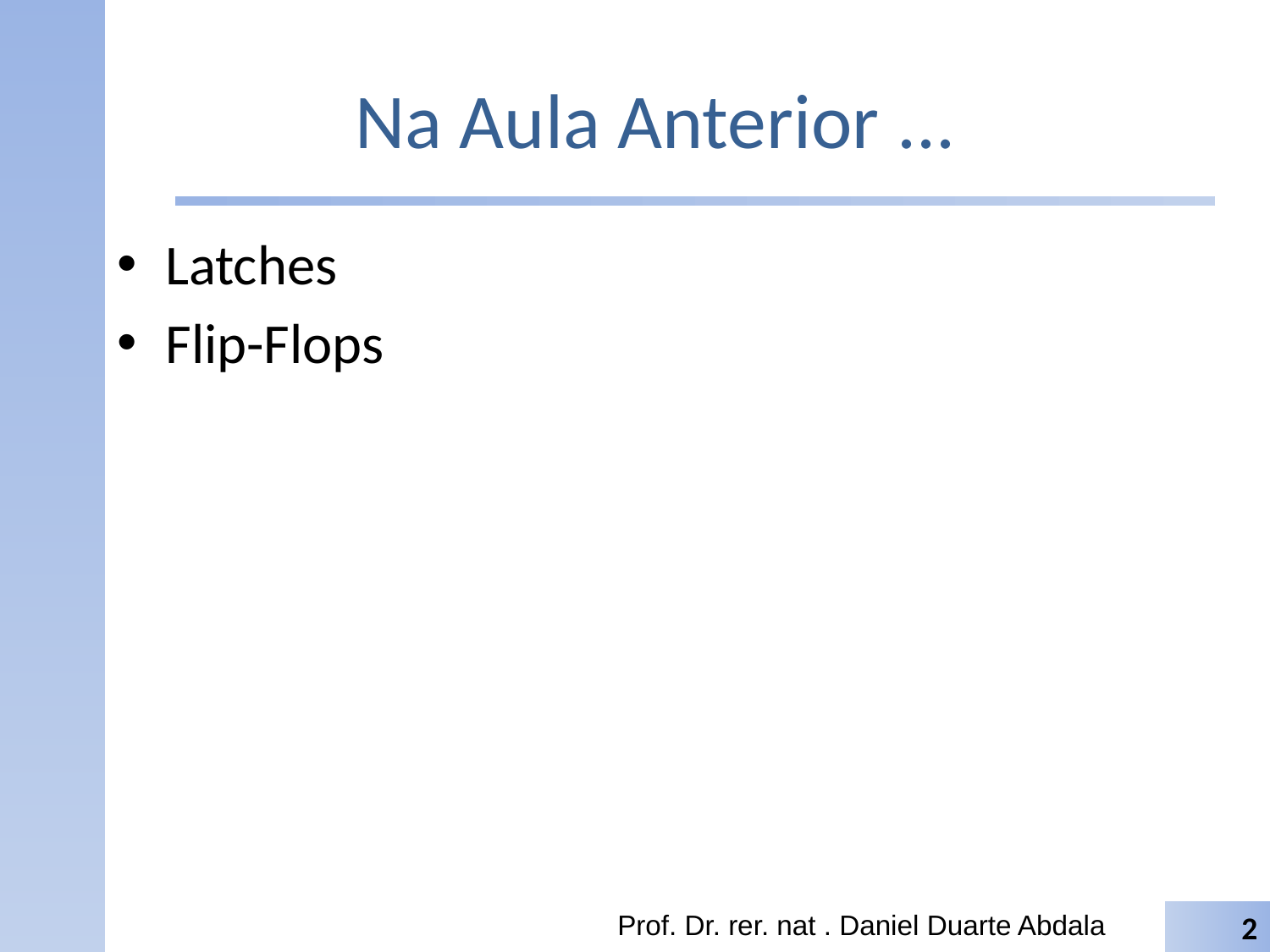

# Na Aula Anterior ...
Latches
Flip-Flops

Prof. Dr. rer. nat . Daniel Duarte Abdala
2